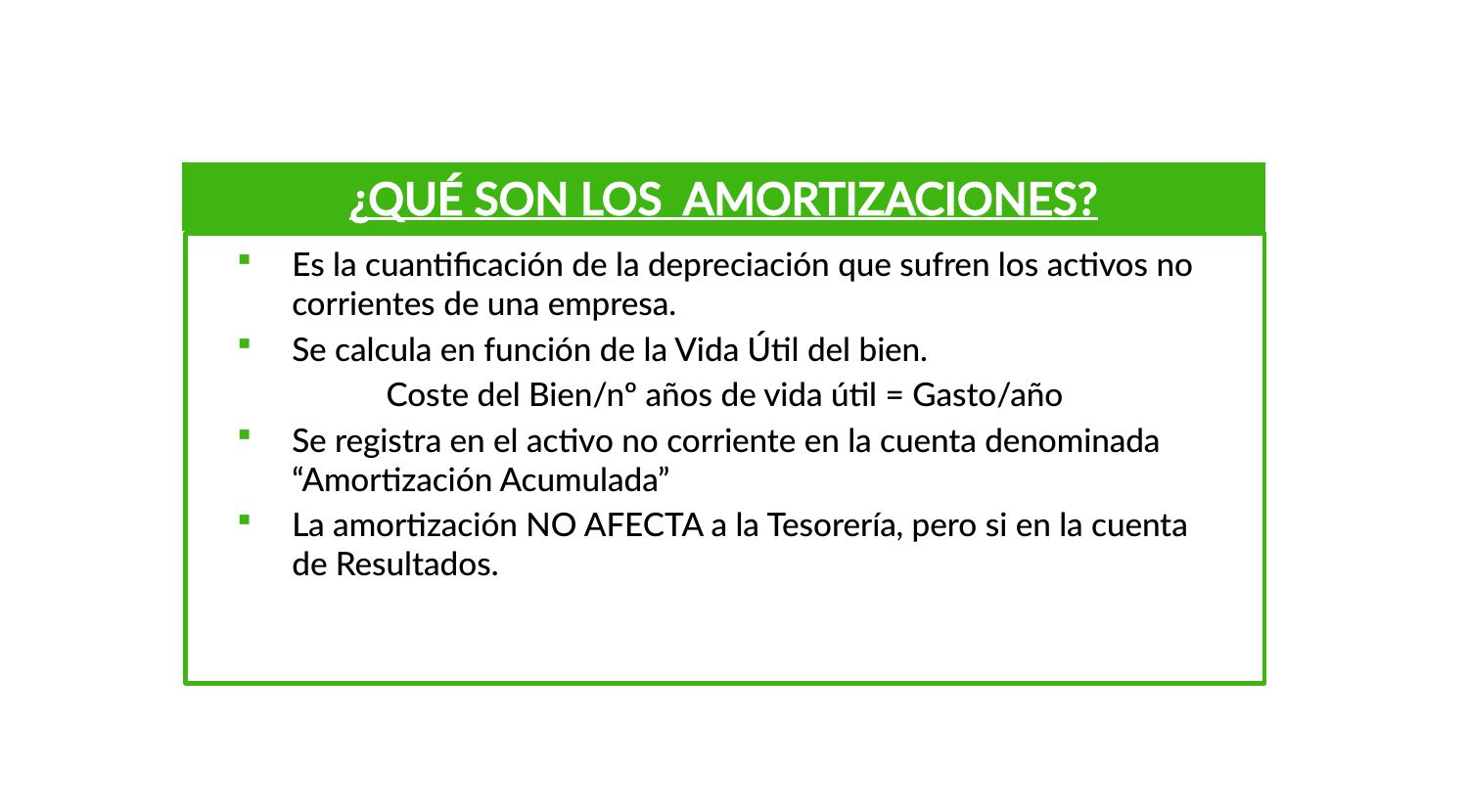

¿QUÉ SON LOS  AMORTIZACIONES?

Es la cuantificación de la depreciación que sufren los activos no corrientes de una empresa.
Se calcula en función de la Vida Útil del bien.
Coste del Bien/nº años de vida útil = Gasto/año
Se registra en el activo no corriente en la cuenta denominada “Amortización Acumulada”
La amortización NO AFECTA a la Tesorería, pero si en la cuenta de Resultados.